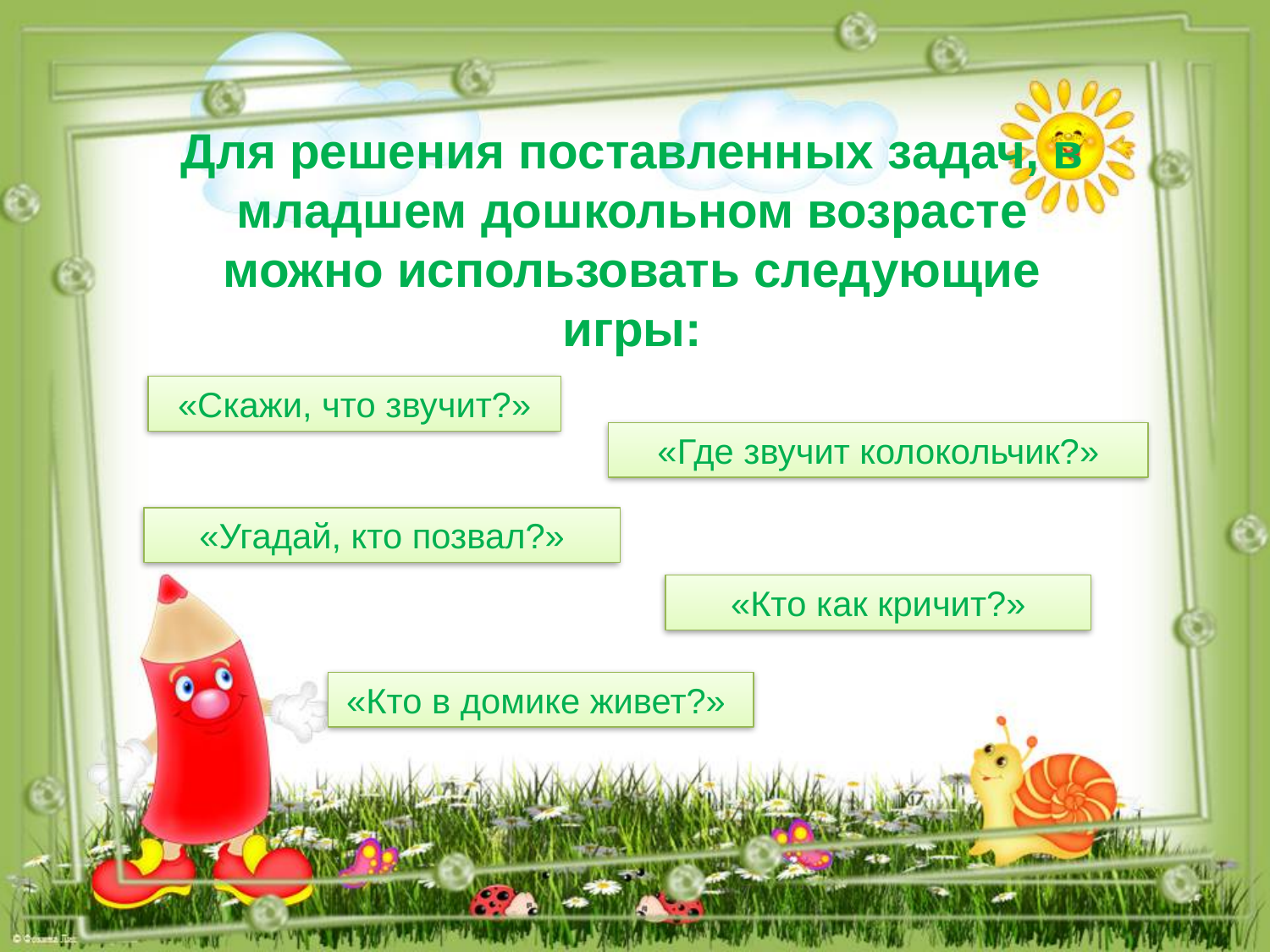

Для решения поставленных задач, в младшем дошкольном возрасте можно использовать следующие игры:

«Скажи, что звучит?»
«Где звучит колокольчик?»
«Угадай, кто позвал?»
«Кто как кричит?»
«Кто в домике живет?»